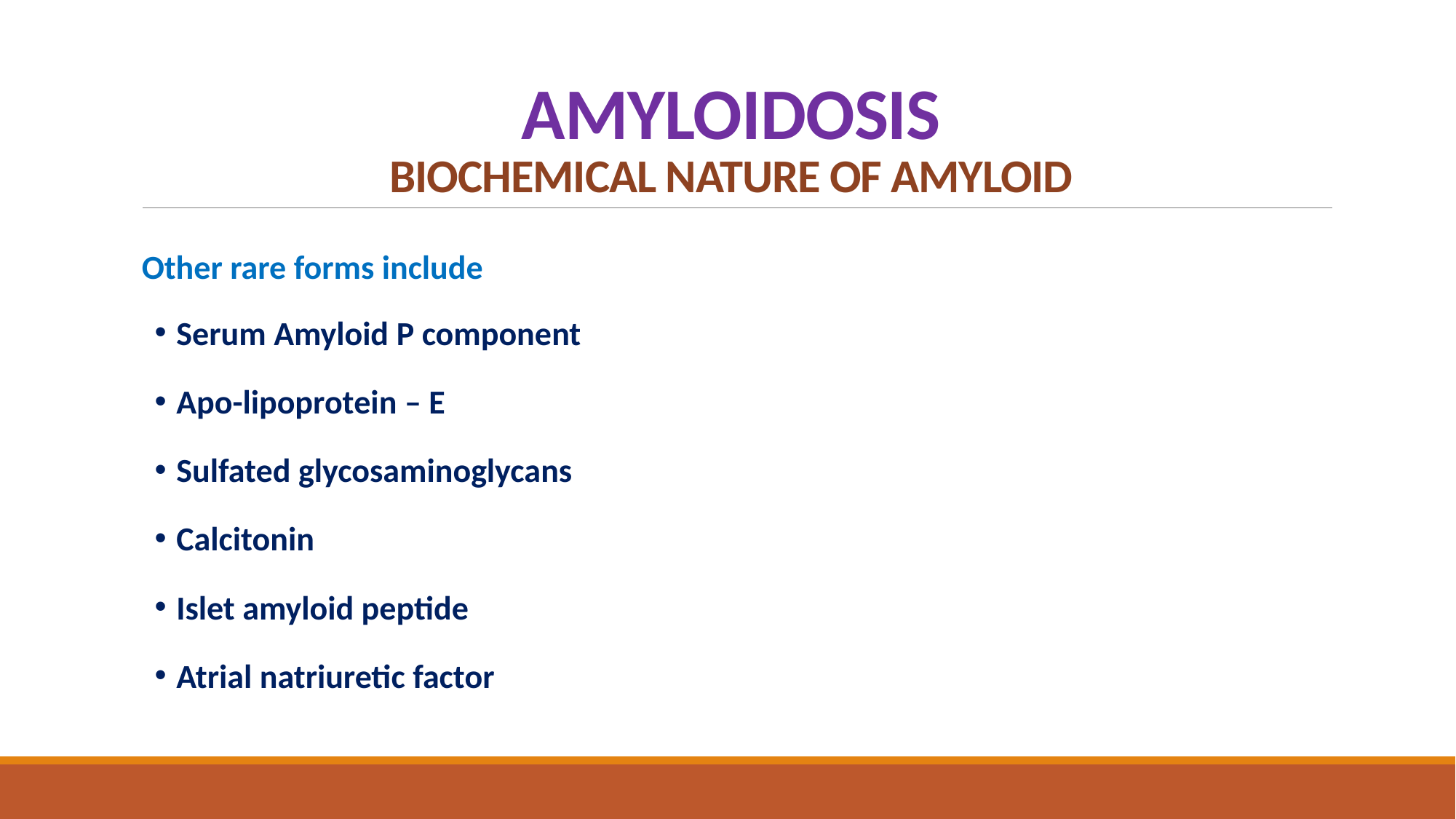

# AMYLOIDOSIS BIOCHEMICAL NATURE OF AMYLOID
Other rare forms include
Serum Amyloid P component
Apo-lipoprotein – E
Sulfated glycosaminoglycans
Calcitonin
Islet amyloid peptide
Atrial natriuretic factor